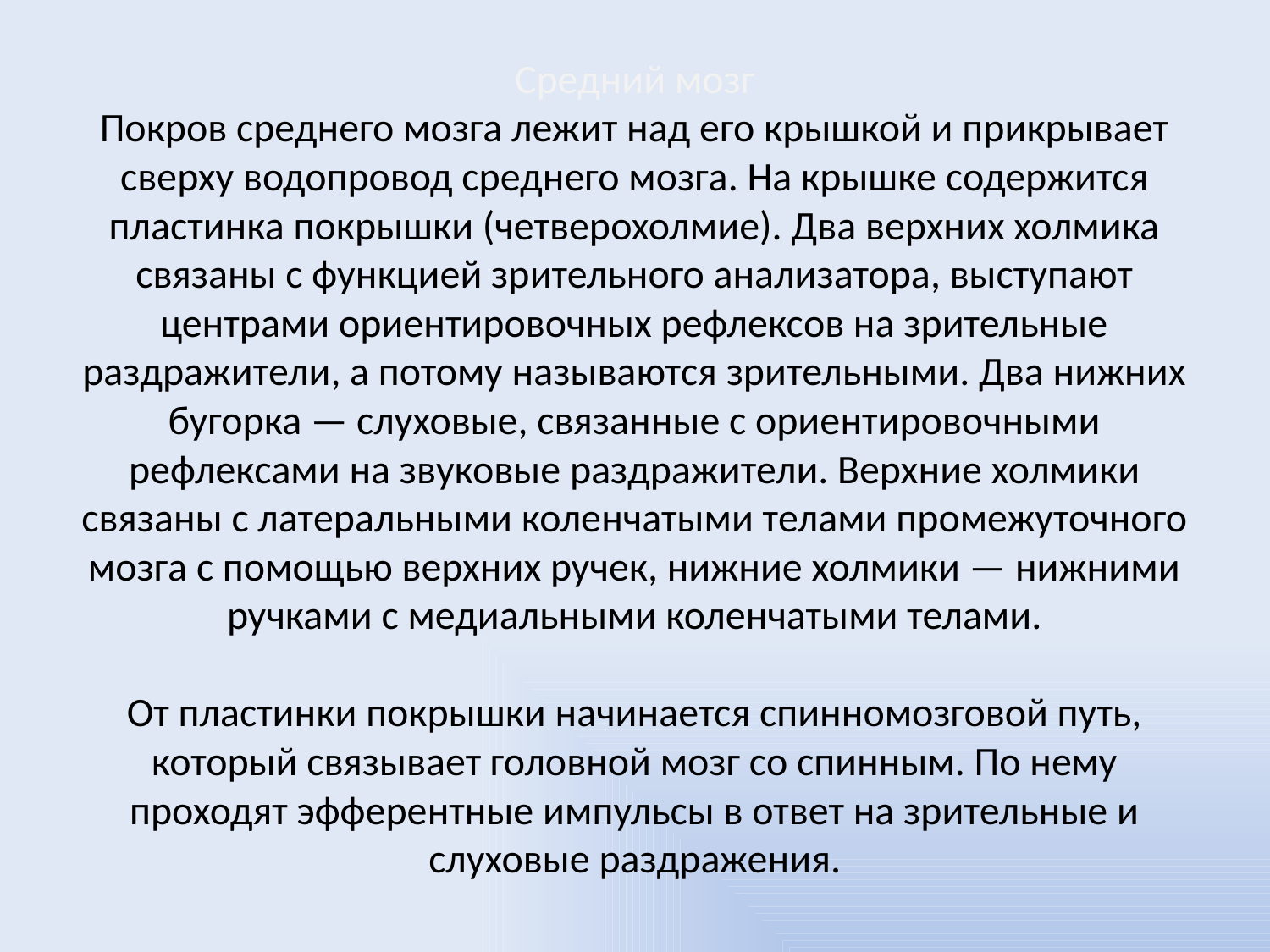

# Средний мозг Покров среднего мозга лежит над его крышкой и прикрывает сверху водопровод среднего мозга. На крышке содержится пластинка покрышки (четверохолмие). Два верхних холмика связаны с функцией зрительного анализатора, выступают центрами ориентировочных рефлексов на зрительные раздражители, а потому называются зрительными. Два нижних бугорка — слуховые, связанные с ориентировочными рефлексами на звуковые раздражители. Верхние холмики связаны с латеральными коленчатыми телами промежуточного мозга с помощью верхних ручек, нижние холмики — нижними ручками с медиальными коленчатыми телами. От пластинки покрышки начинается спинномозговой путь, который связывает головной мозг со спинным. По нему проходят эфферентные импульсы в ответ на зрительные и слуховые раздражения.